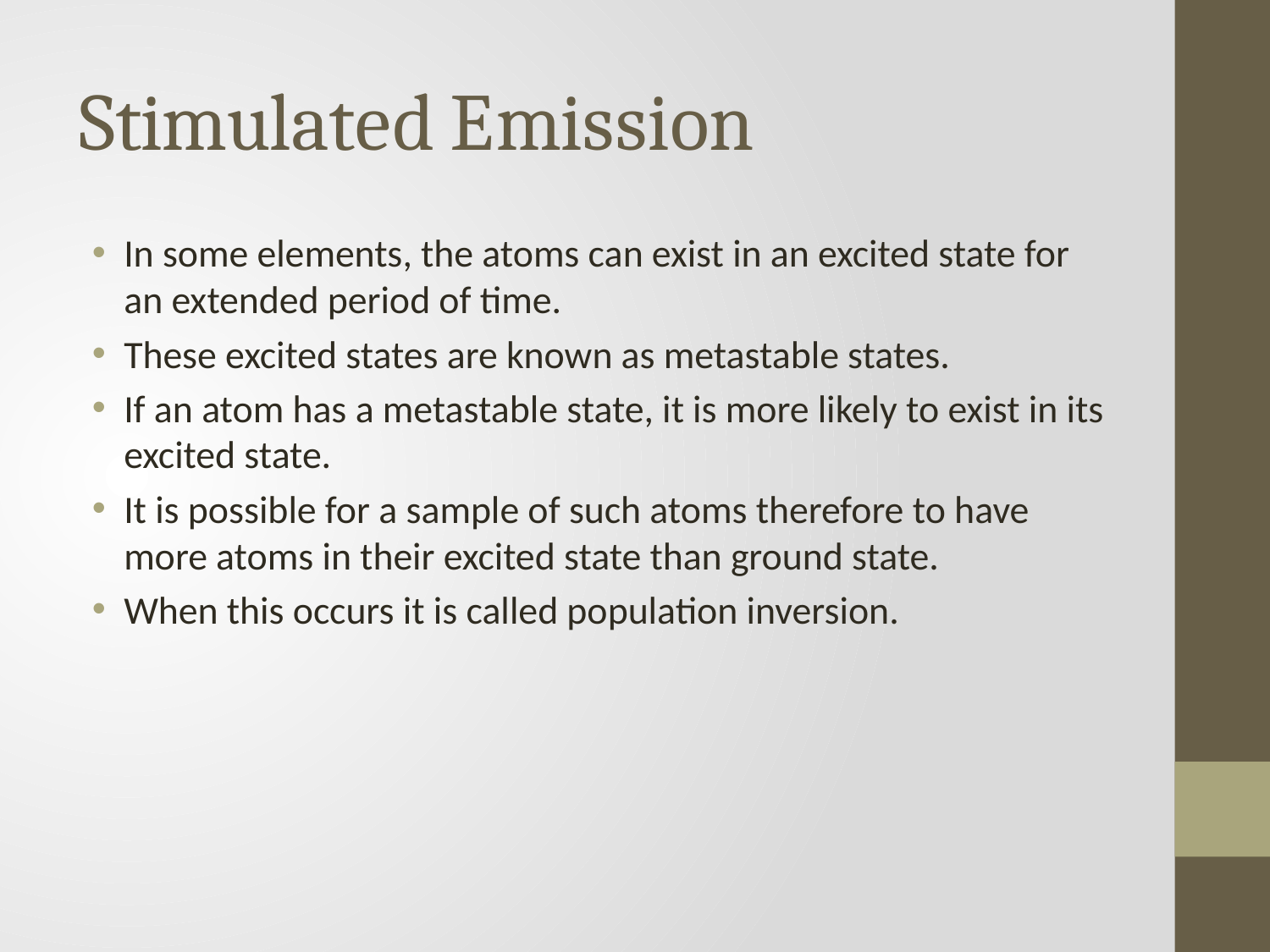

# Stimulated Emission
In some elements, the atoms can exist in an excited state for an extended period of time.
These excited states are known as metastable states.
If an atom has a metastable state, it is more likely to exist in its excited state.
It is possible for a sample of such atoms therefore to have more atoms in their excited state than ground state.
When this occurs it is called population inversion.